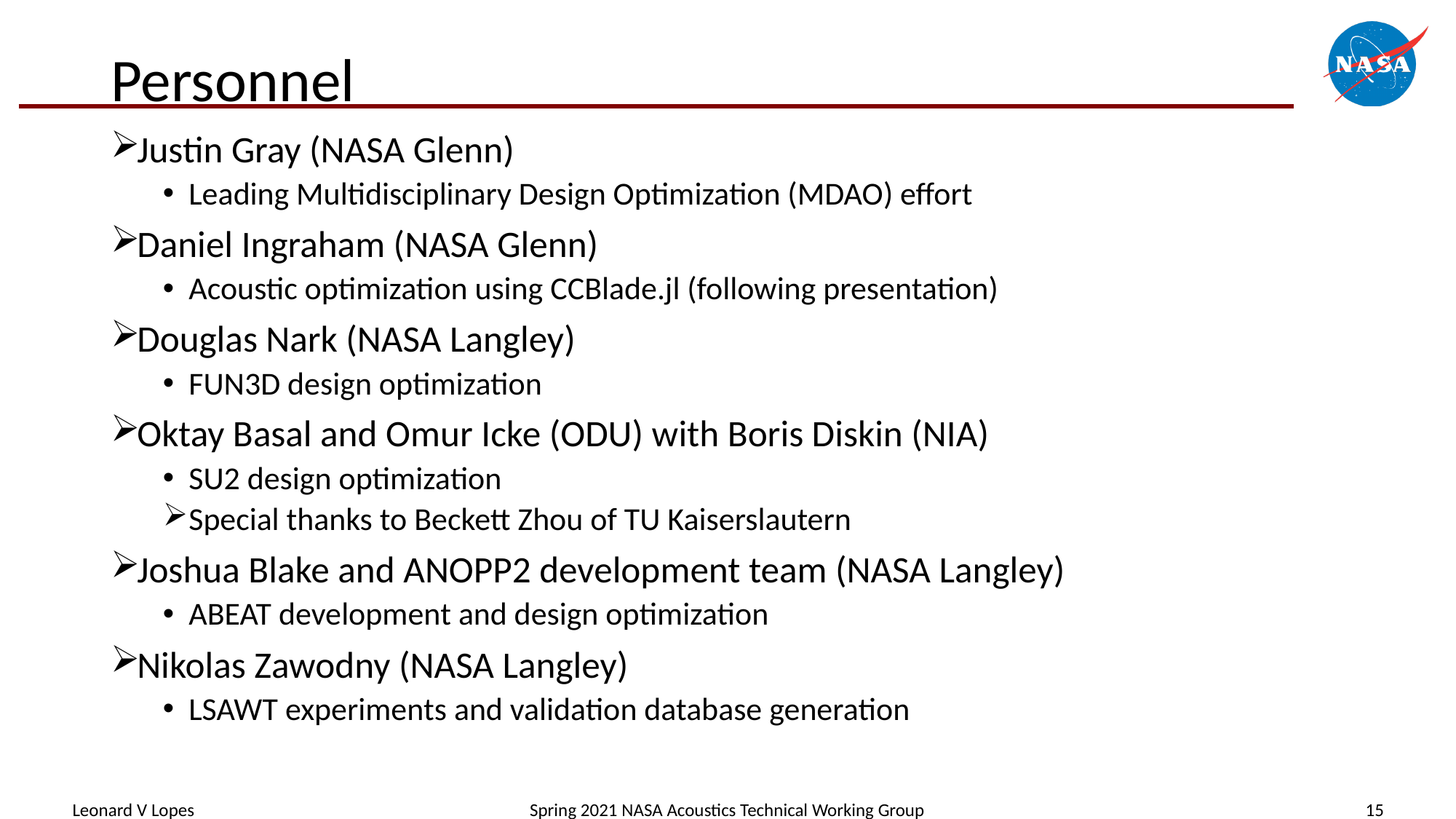

# Personnel
Justin Gray (NASA Glenn)
Leading Multidisciplinary Design Optimization (MDAO) effort
Daniel Ingraham (NASA Glenn)
Acoustic optimization using CCBlade.jl (following presentation)
Douglas Nark (NASA Langley)
FUN3D design optimization
Oktay Basal and Omur Icke (ODU) with Boris Diskin (NIA)
SU2 design optimization
Special thanks to Beckett Zhou of TU Kaiserslautern
Joshua Blake and ANOPP2 development team (NASA Langley)
ABEAT development and design optimization
Nikolas Zawodny (NASA Langley)
LSAWT experiments and validation database generation

Leonard V Lopes
Spring 2021 NASA Acoustics Technical Working Group
15